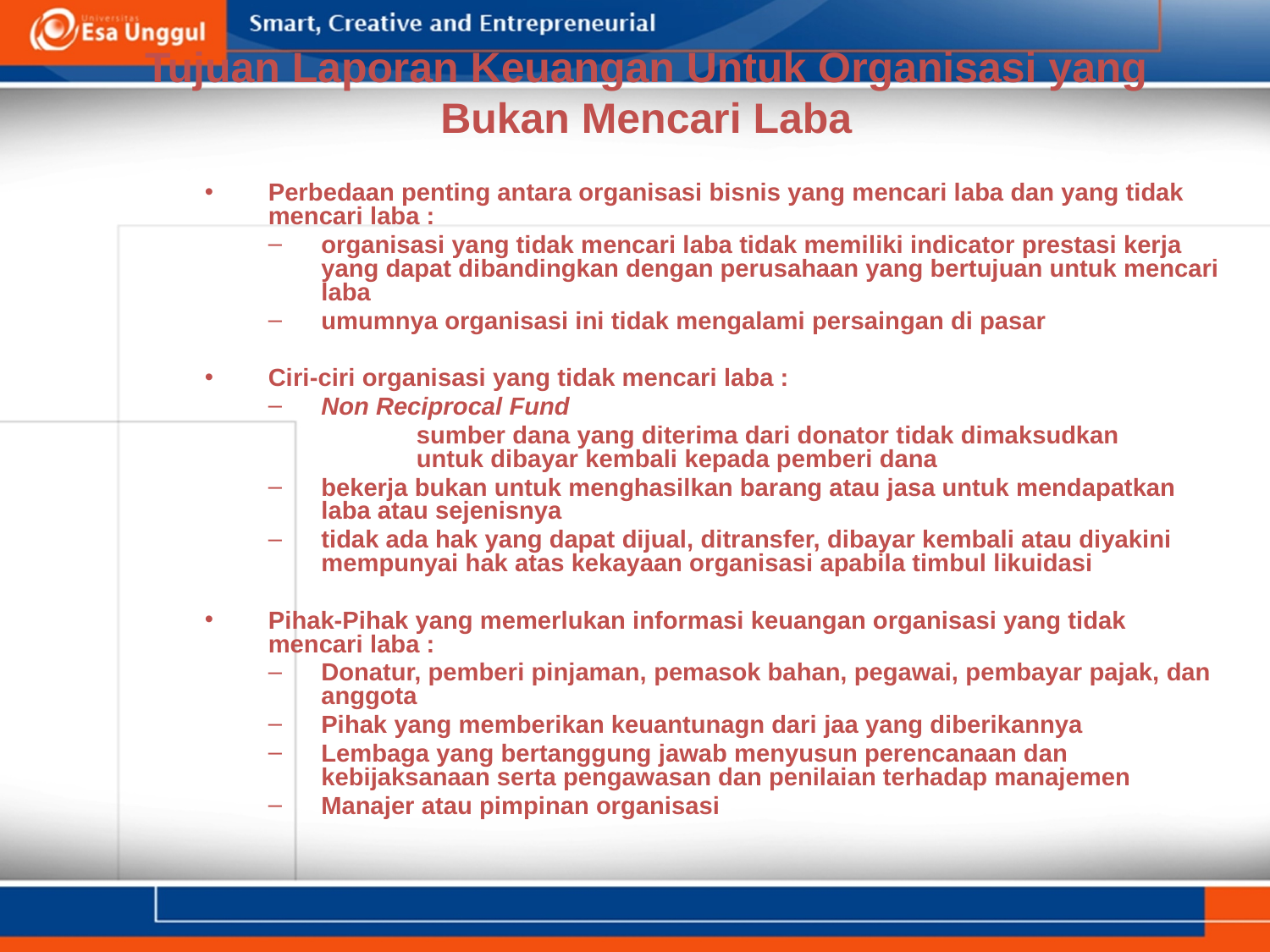

# Tujuan Laporan Keuangan Untuk Organisasi yang Bukan Mencari Laba
Perbedaan penting antara organisasi bisnis yang mencari laba dan yang tidak mencari laba :
organisasi yang tidak mencari laba tidak memiliki indicator prestasi kerja yang dapat dibandingkan dengan perusahaan yang bertujuan untuk mencari laba
umumnya organisasi ini tidak mengalami persaingan di pasar

Ciri-ciri organisasi yang tidak mencari laba :
Non Reciprocal Fund
			sumber dana yang diterima dari donator tidak dimaksudkan 			untuk dibayar kembali kepada pemberi dana
bekerja bukan untuk menghasilkan barang atau jasa untuk mendapatkan laba atau sejenisnya
tidak ada hak yang dapat dijual, ditransfer, dibayar kembali atau diyakini mempunyai hak atas kekayaan organisasi apabila timbul likuidasi

Pihak-Pihak yang memerlukan informasi keuangan organisasi yang tidak mencari laba :
Donatur, pemberi pinjaman, pemasok bahan, pegawai, pembayar pajak, dan anggota
Pihak yang memberikan keuantunagn dari jaa yang diberikannya
Lembaga yang bertanggung jawab menyusun perencanaan dan kebijaksanaan serta pengawasan dan penilaian terhadap manajemen
Manajer atau pimpinan organisasi